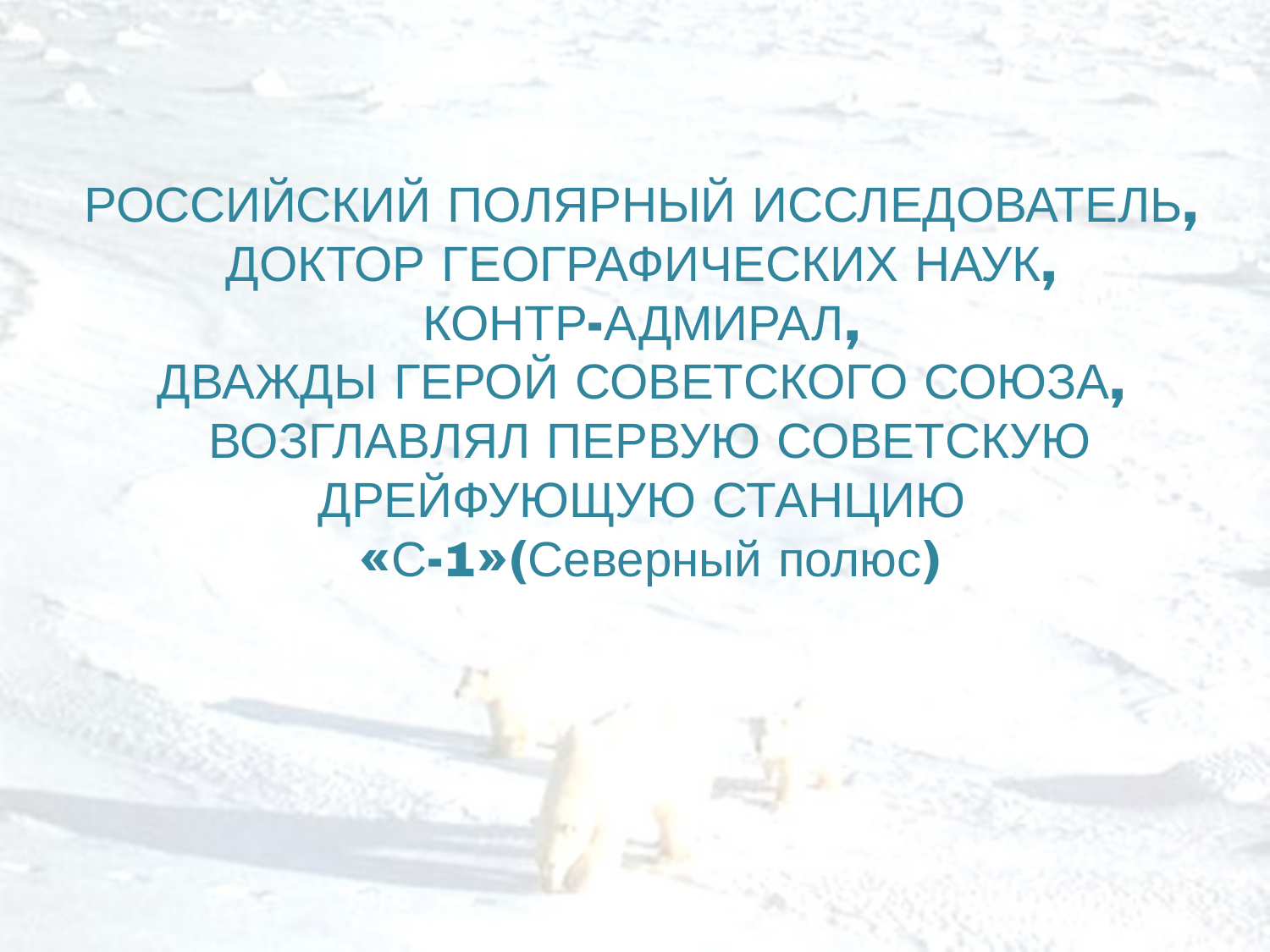

РОССИЙСКИЙ ПОЛЯРНЫЙ ИССЛЕДОВАТЕЛЬ,
ДОКТОР ГЕОГРАФИЧЕСКИХ НАУК,
КОНТР-АДМИРАЛ,
ДВАЖДЫ ГЕРОЙ СОВЕТСКОГО СОЮЗА,
ВОЗГЛАВЛЯЛ ПЕРВУЮ СОВЕТСКУЮ ДРЕЙФУЮЩУЮ СТАНЦИЮ
«С-1»(Северный полюс)